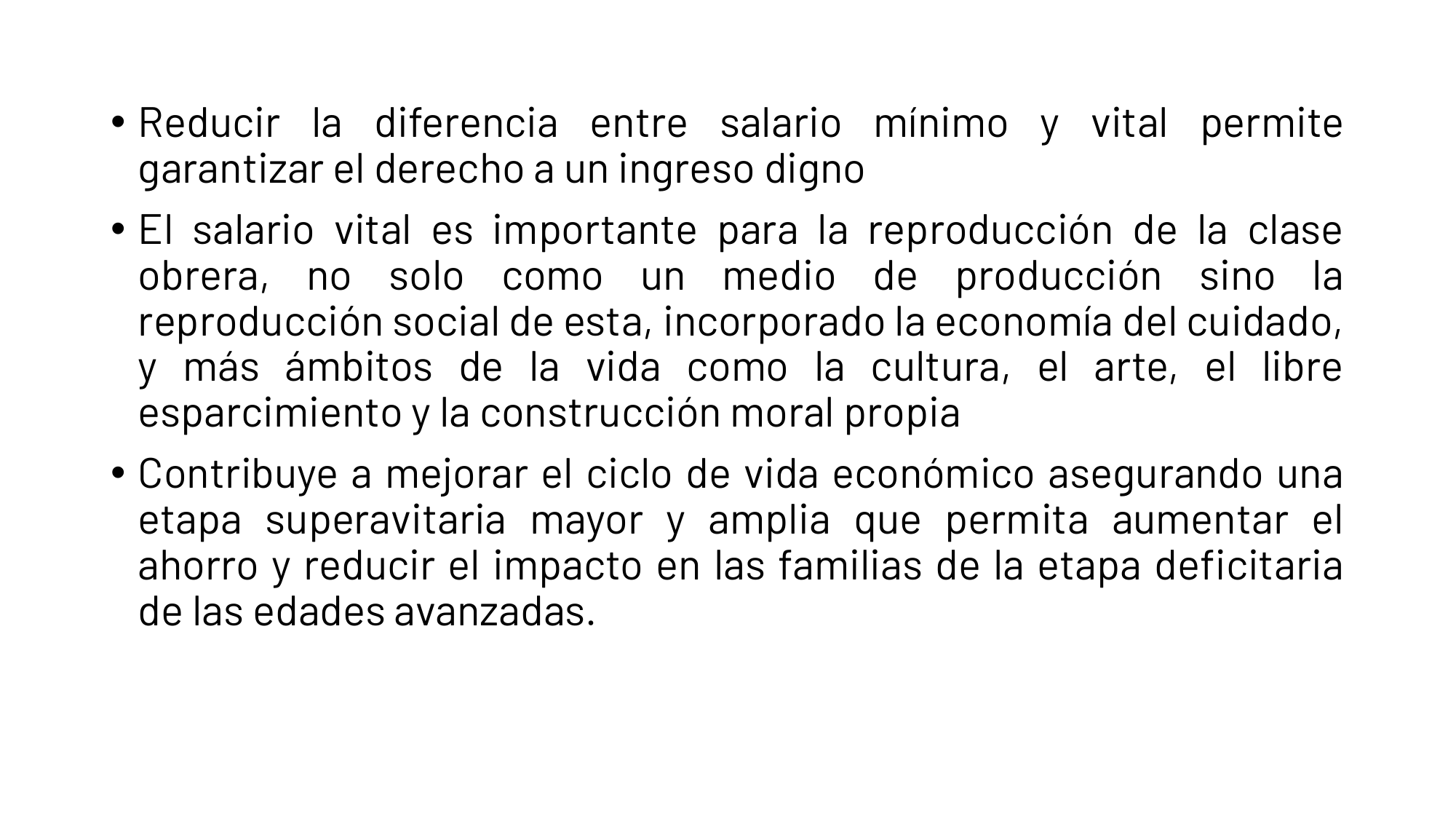

Reducir la diferencia entre salario mínimo y vital permite garantizar el derecho a un ingreso digno
El salario vital es importante para la reproducción de la clase obrera, no solo como un medio de producción sino la reproducción social de esta, incorporado la economía del cuidado, y más ámbitos de la vida como la cultura, el arte, el libre esparcimiento y la construcción moral propia
Contribuye a mejorar el ciclo de vida económico asegurando una etapa superavitaria mayor y amplia que permita aumentar el ahorro y reducir el impacto en las familias de la etapa deficitaria de las edades avanzadas.